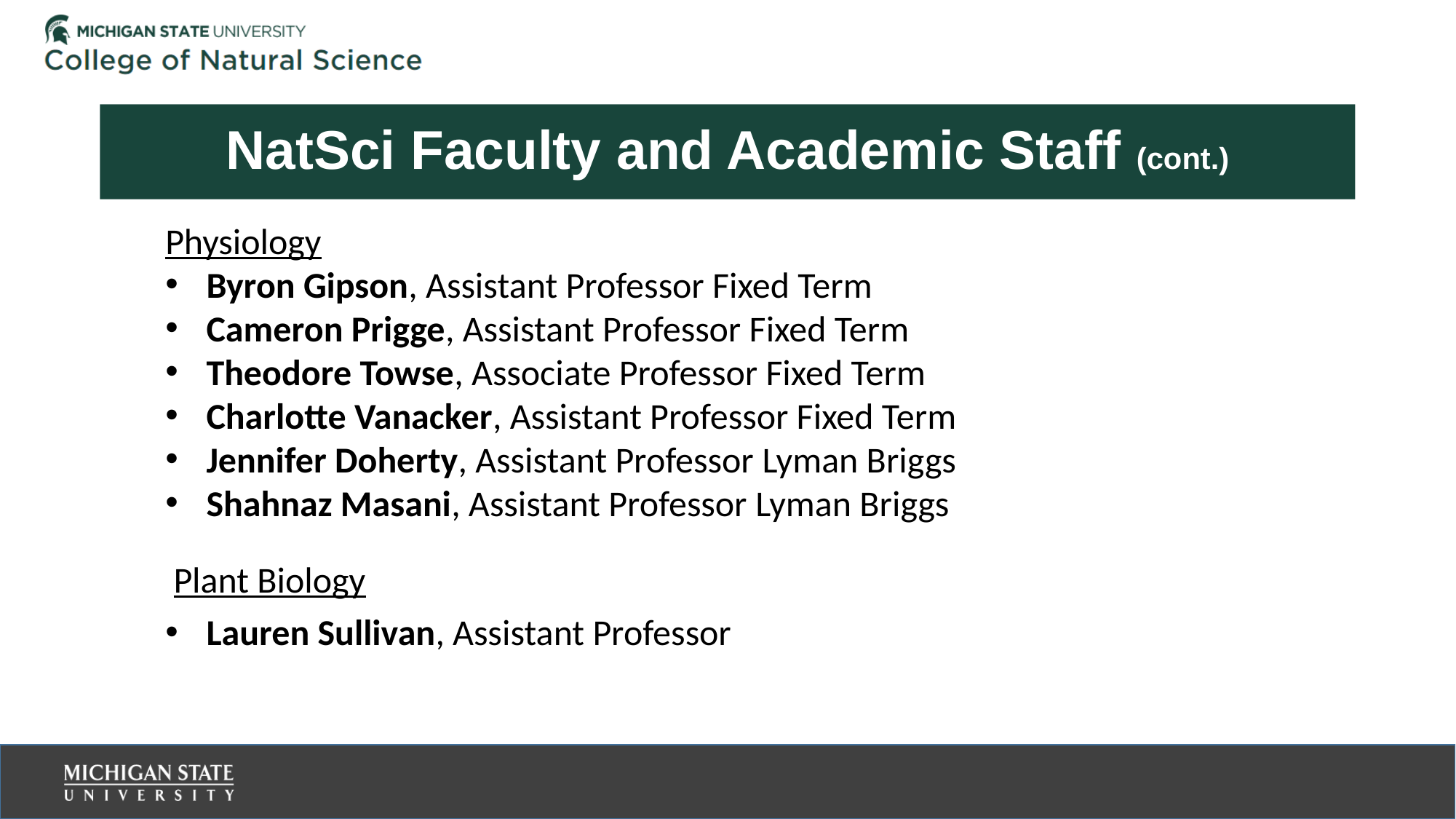

# NatSci Faculty and Academic Staff (cont.)

Physiology
Byron Gipson, Assistant Professor Fixed Term
Cameron Prigge, Assistant Professor Fixed Term
Theodore Towse, Associate Professor Fixed Term
Charlotte Vanacker, Assistant Professor Fixed Term
Jennifer Doherty, Assistant Professor Lyman Briggs
Shahnaz Masani, Assistant Professor Lyman Briggs

 Plant Biology
Lauren Sullivan, Assistant Professor